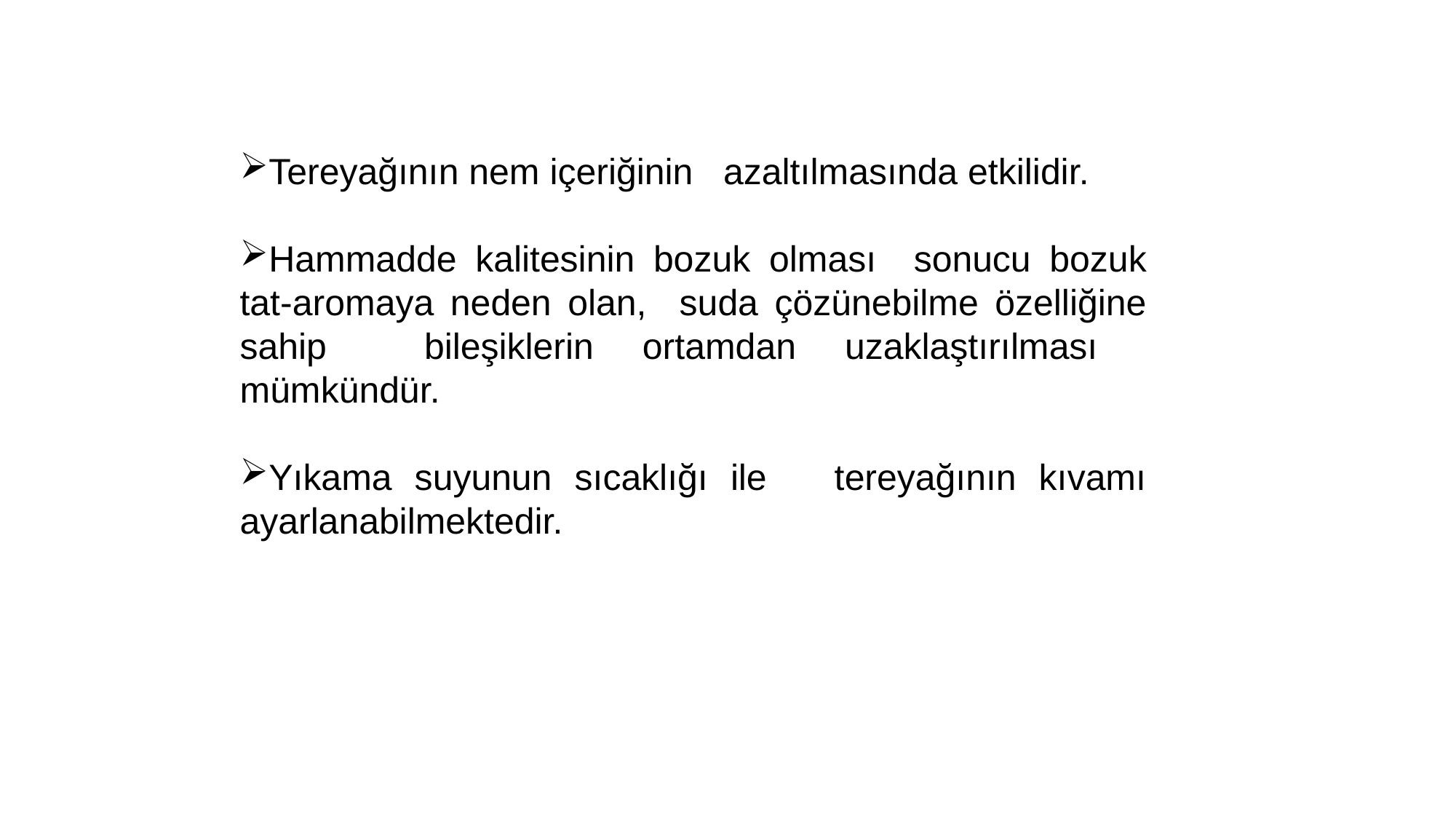

Tereyağının nem içeriğinin   azaltılmasında etkilidir.

Hammadde kalitesinin bozuk olması  sonucu bozuk tat-aromaya neden olan,  suda çözünebilme özelliğine sahip  bileşiklerin ortamdan uzaklaştırılması  mümkündür.

Yıkama suyunun sıcaklığı ile   tereyağının kıvamı ayarlanabilmektedir.